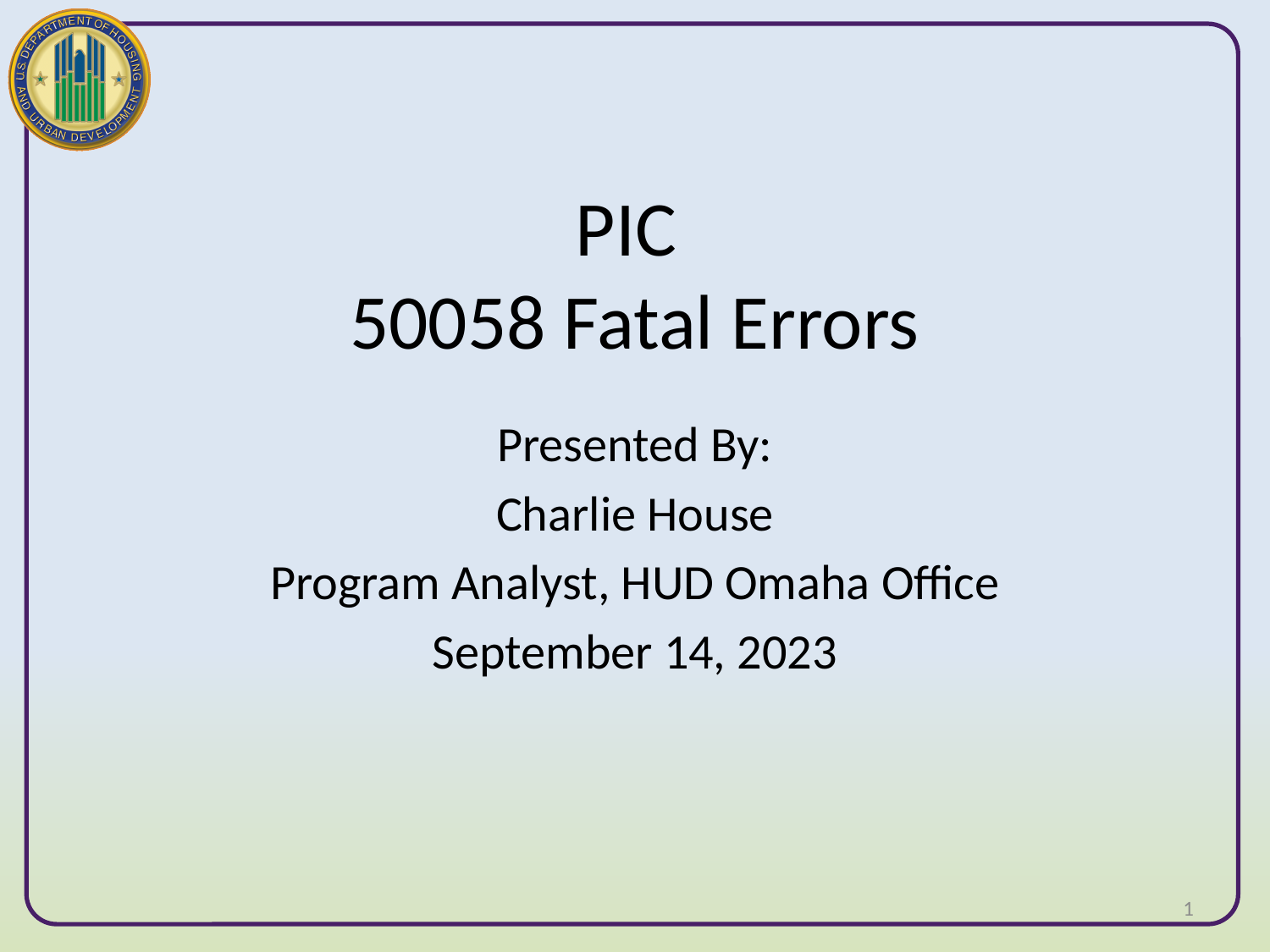

# PIC 50058 Fatal Errors
Presented By:
Charlie House
Program Analyst, HUD Omaha Office
September 14, 2023

1